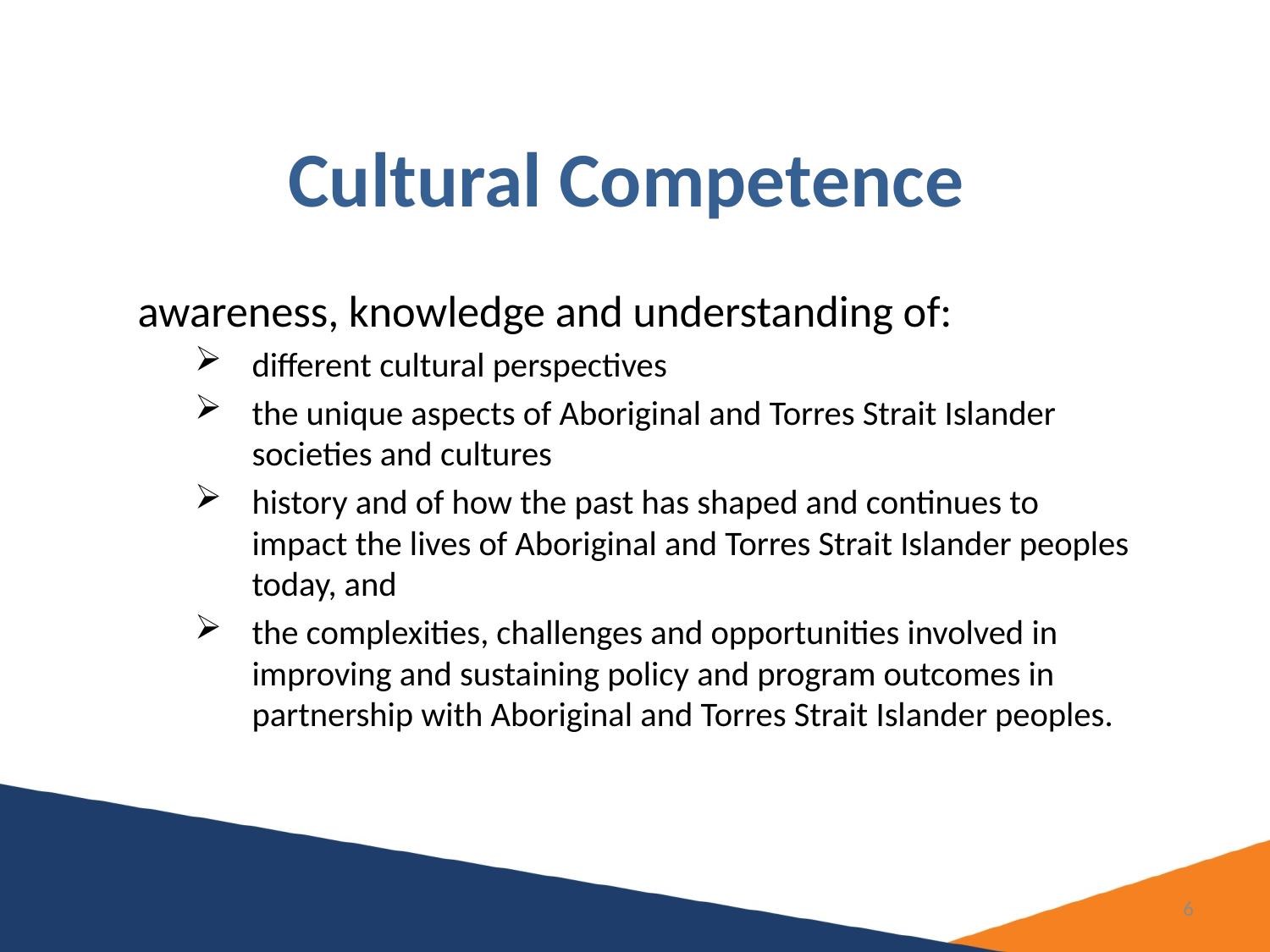

# Cultural Competence
awareness, knowledge and understanding of:
different cultural perspectives
the unique aspects of Aboriginal and Torres Strait Islander societies and cultures
history and of how the past has shaped and continues to impact the lives of Aboriginal and Torres Strait Islander peoples today, and
the complexities, challenges and opportunities involved in improving and sustaining policy and program outcomes in partnership with Aboriginal and Torres Strait Islander peoples.

6